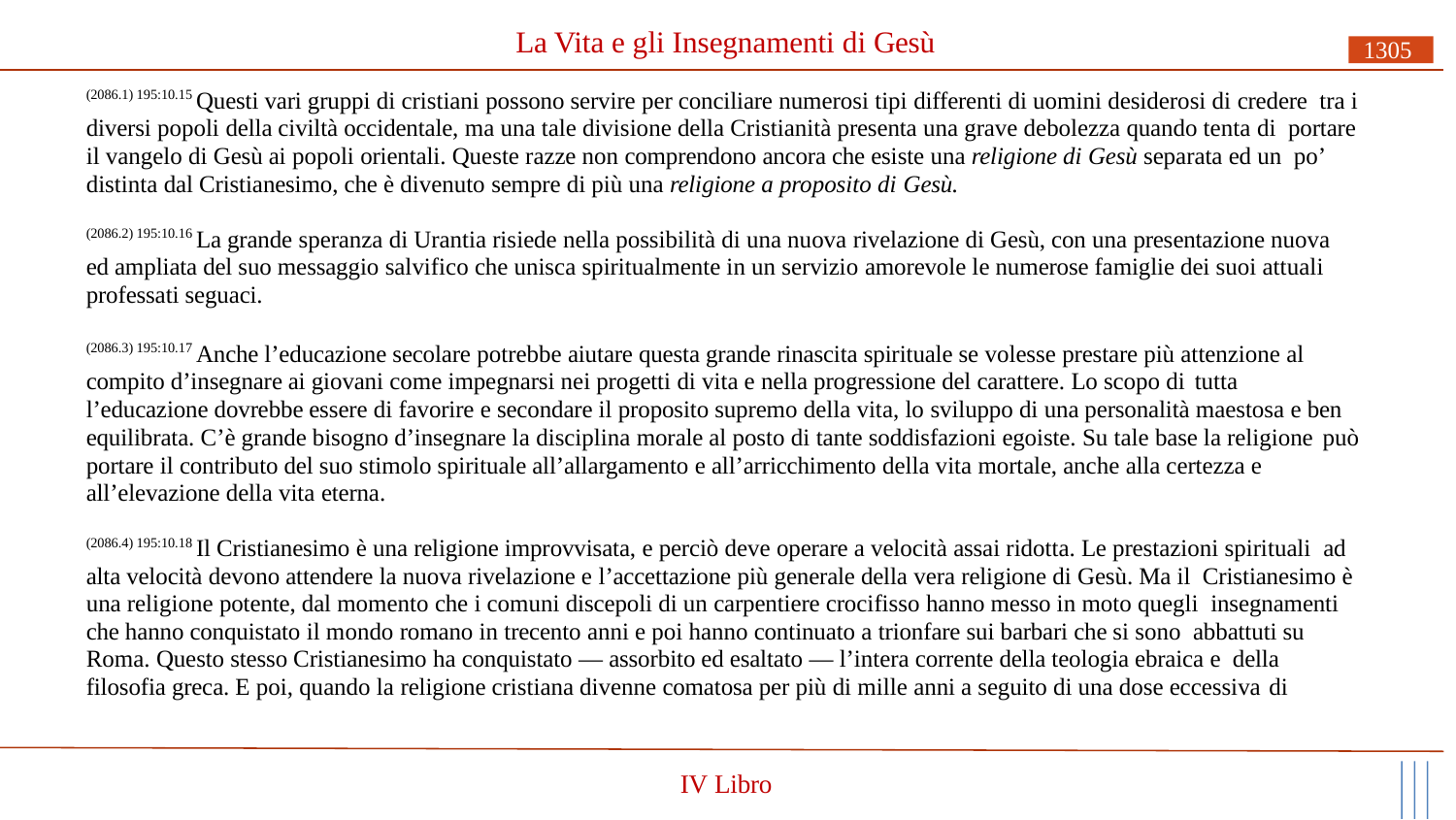

# La Vita e gli Insegnamenti di Gesù
1305

(2086.1) 195:10.15 Questi vari gruppi di cristiani possono servire per conciliare numerosi tipi differenti di uomini desiderosi di credere  tra i diversi popoli della civiltà occidentale, ma una tale divisione della Cristianità presenta una grave debolezza quando tenta di  portare il vangelo di Gesù ai popoli orientali. Queste razze non comprendono ancora che esiste una religione di Gesù separata ed un  po’ distinta dal Cristianesimo, che è divenuto sempre di più una religione a proposito di Gesù.

(2086.2) 195:10.16 La grande speranza di Urantia risiede nella possibilità di una nuova rivelazione di Gesù, con una presentazione nuova  ed ampliata del suo messaggio salvifico che unisca spiritualmente in un servizio amorevole le numerose famiglie dei suoi attuali  professati seguaci.

(2086.3) 195:10.17 Anche l’educazione secolare potrebbe aiutare questa grande rinascita spirituale se volesse prestare più attenzione al  compito d’insegnare ai giovani come impegnarsi nei progetti di vita e nella progressione del carattere. Lo scopo di tutta
l’educazione dovrebbe essere di favorire e secondare il proposito supremo della vita, lo sviluppo di una personalità maestosa e ben  equilibrata. C’è grande bisogno d’insegnare la disciplina morale al posto di tante soddisfazioni egoiste. Su tale base la religione può
portare il contributo del suo stimolo spirituale all’allargamento e all’arricchimento della vita mortale, anche alla certezza e  all’elevazione della vita eterna.

(2086.4) 195:10.18 Il Cristianesimo è una religione improvvisata, e perciò deve operare a velocità assai ridotta. Le prestazioni spirituali  ad alta velocità devono attendere la nuova rivelazione e l’accettazione più generale della vera religione di Gesù. Ma il  Cristianesimo è una religione potente, dal momento che i comuni discepoli di un carpentiere crocifisso hanno messo in moto quegli  insegnamenti che hanno conquistato il mondo romano in trecento anni e poi hanno continuato a trionfare sui barbari che si sono  abbattuti su Roma. Questo stesso Cristianesimo ha conquistato — assorbito ed esaltato — l’intera corrente della teologia ebraica e  della filosofia greca. E poi, quando la religione cristiana divenne comatosa per più di mille anni a seguito di una dose eccessiva di

IV Libro